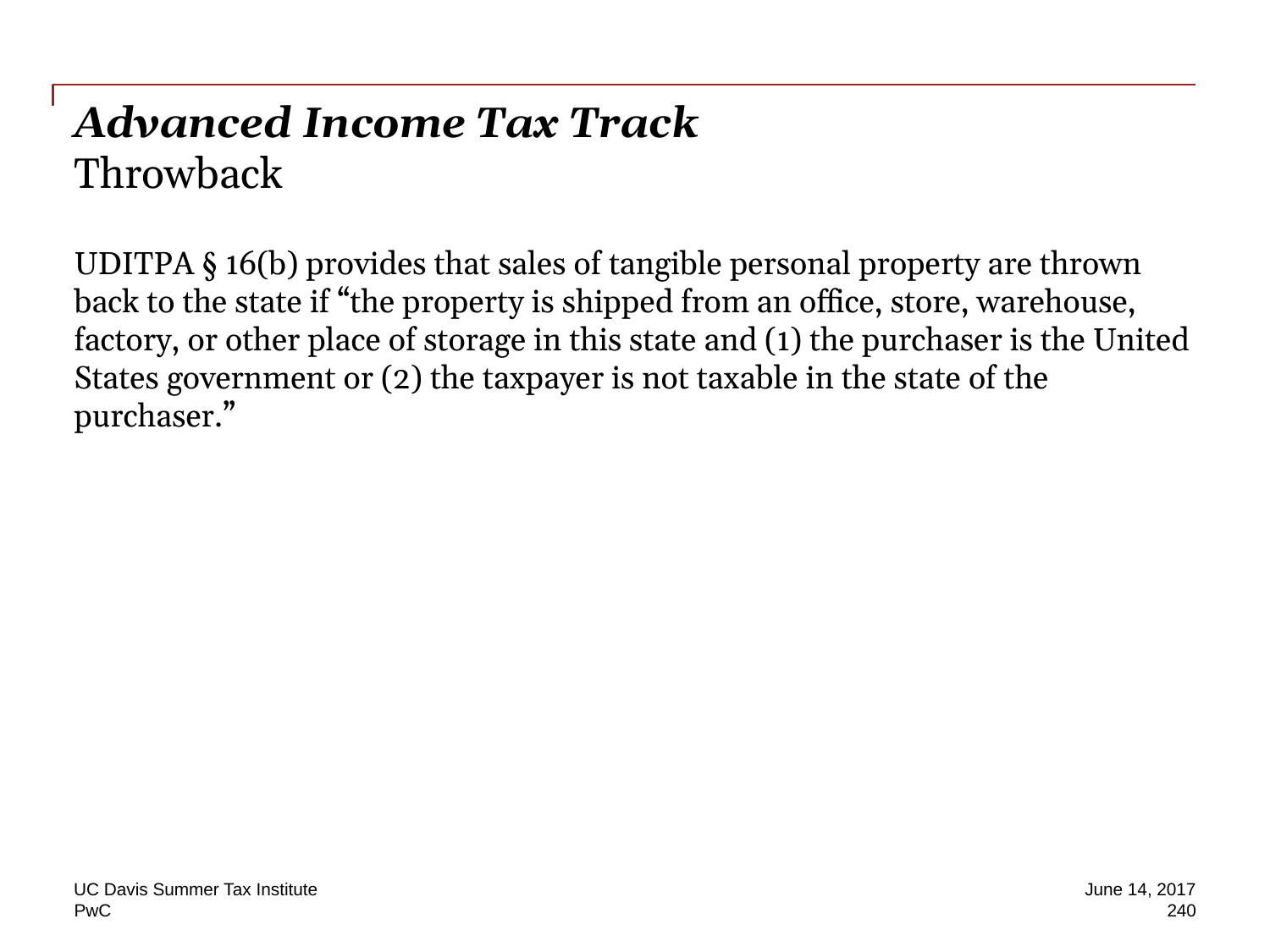

# Advanced Income Tax Track Throwback
UDITPA § 16(b) provides that sales of tangible personal property are thrown back to the state if “the property is shipped from an office, store, warehouse, factory, or other place of storage in this state and (1) the purchaser is the United States government or (2) the taxpayer is not taxable in the state of the purchaser.”
UC Davis Summer Tax Institute
June 14, 2017
240